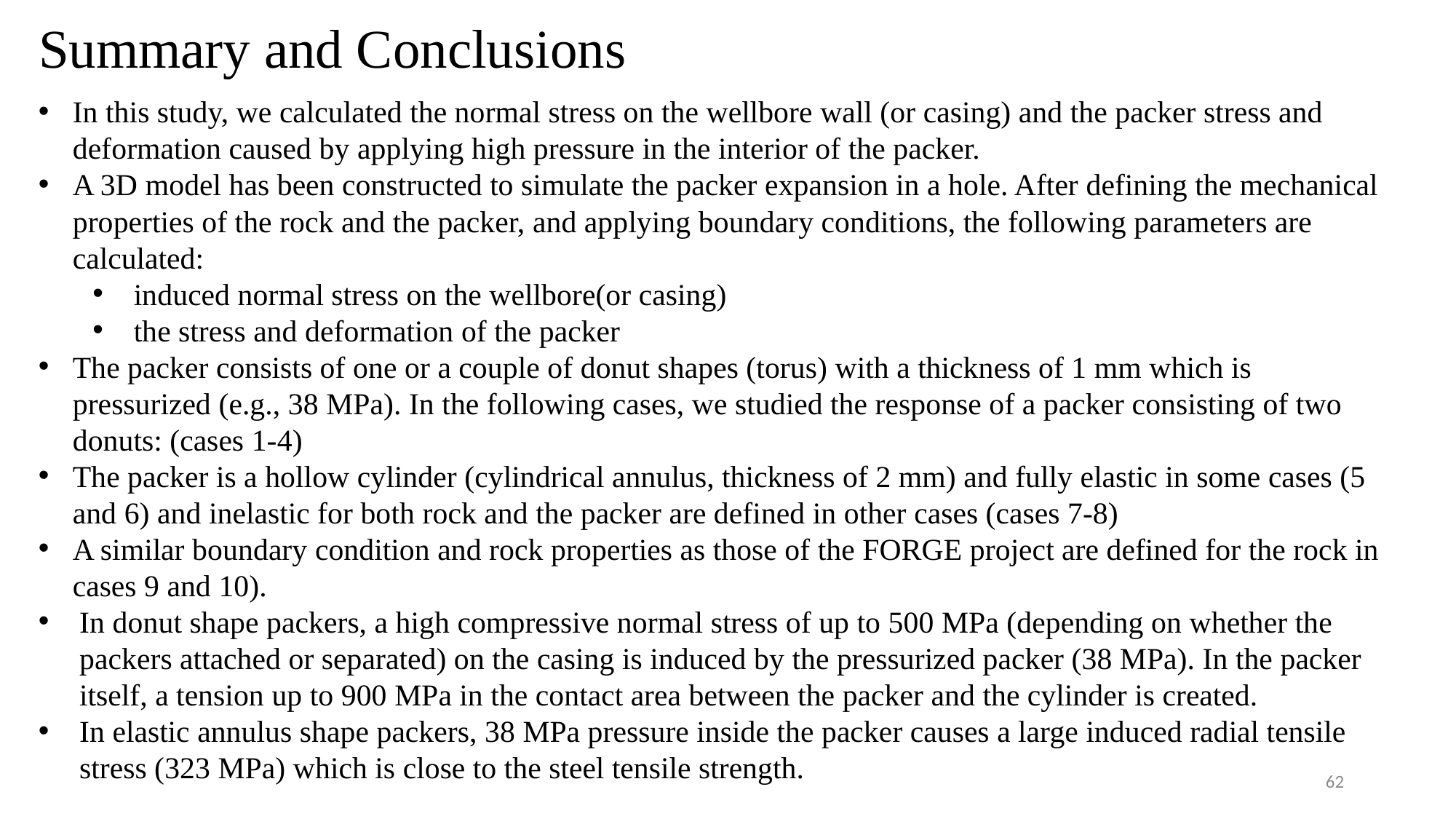

# Summary and Conclusions
In this study, we calculated the normal stress on the wellbore wall (or casing) and the packer stress and deformation caused by applying high pressure in the interior of the packer.
A 3D model has been constructed to simulate the packer expansion in a hole. After defining the mechanical properties of the rock and the packer, and applying boundary conditions, the following parameters are calculated:
induced normal stress on the wellbore(or casing)
the stress and deformation of the packer
The packer consists of one or a couple of donut shapes (torus) with a thickness of 1 mm which is pressurized (e.g., 38 MPa). In the following cases, we studied the response of a packer consisting of two donuts: (cases 1-4)
The packer is a hollow cylinder (cylindrical annulus, thickness of 2 mm) and fully elastic in some cases (5 and 6) and inelastic for both rock and the packer are defined in other cases (cases 7-8)
A similar boundary condition and rock properties as those of the FORGE project are defined for the rock in cases 9 and 10).
In donut shape packers, a high compressive normal stress of up to 500 MPa (depending on whether the packers attached or separated) on the casing is induced by the pressurized packer (38 MPa). In the packer itself, a tension up to 900 MPa in the contact area between the packer and the cylinder is created.
In elastic annulus shape packers, 38 MPa pressure inside the packer causes a large induced radial tensile stress (323 MPa) which is close to the steel tensile strength.

62